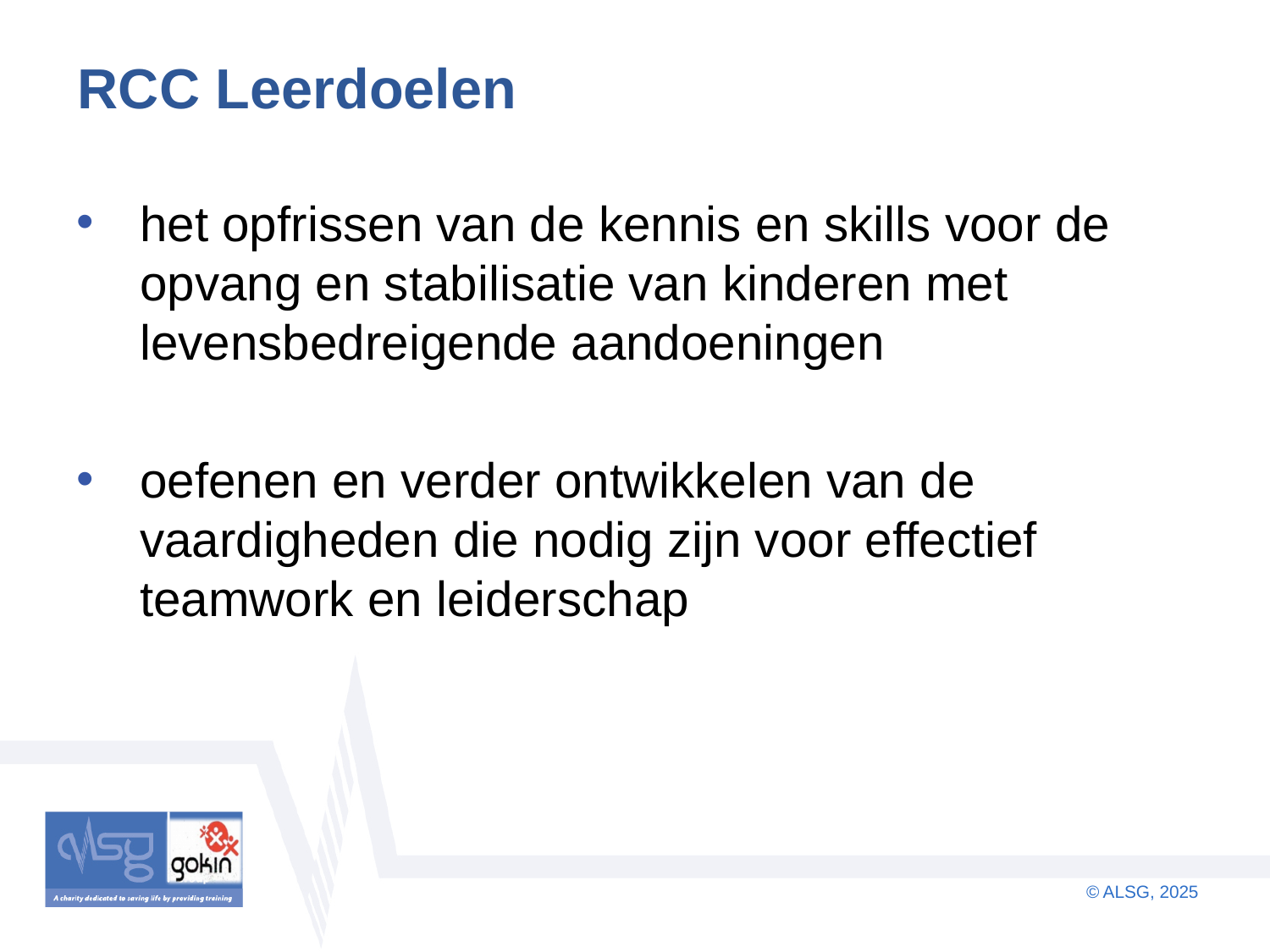

# RCC Leerdoelen
het opfrissen van de kennis en skills voor de opvang en stabilisatie van kinderen met levensbedreigende aandoeningen

oefenen en verder ontwikkelen van de vaardigheden die nodig zijn voor effectief teamwork en leiderschap